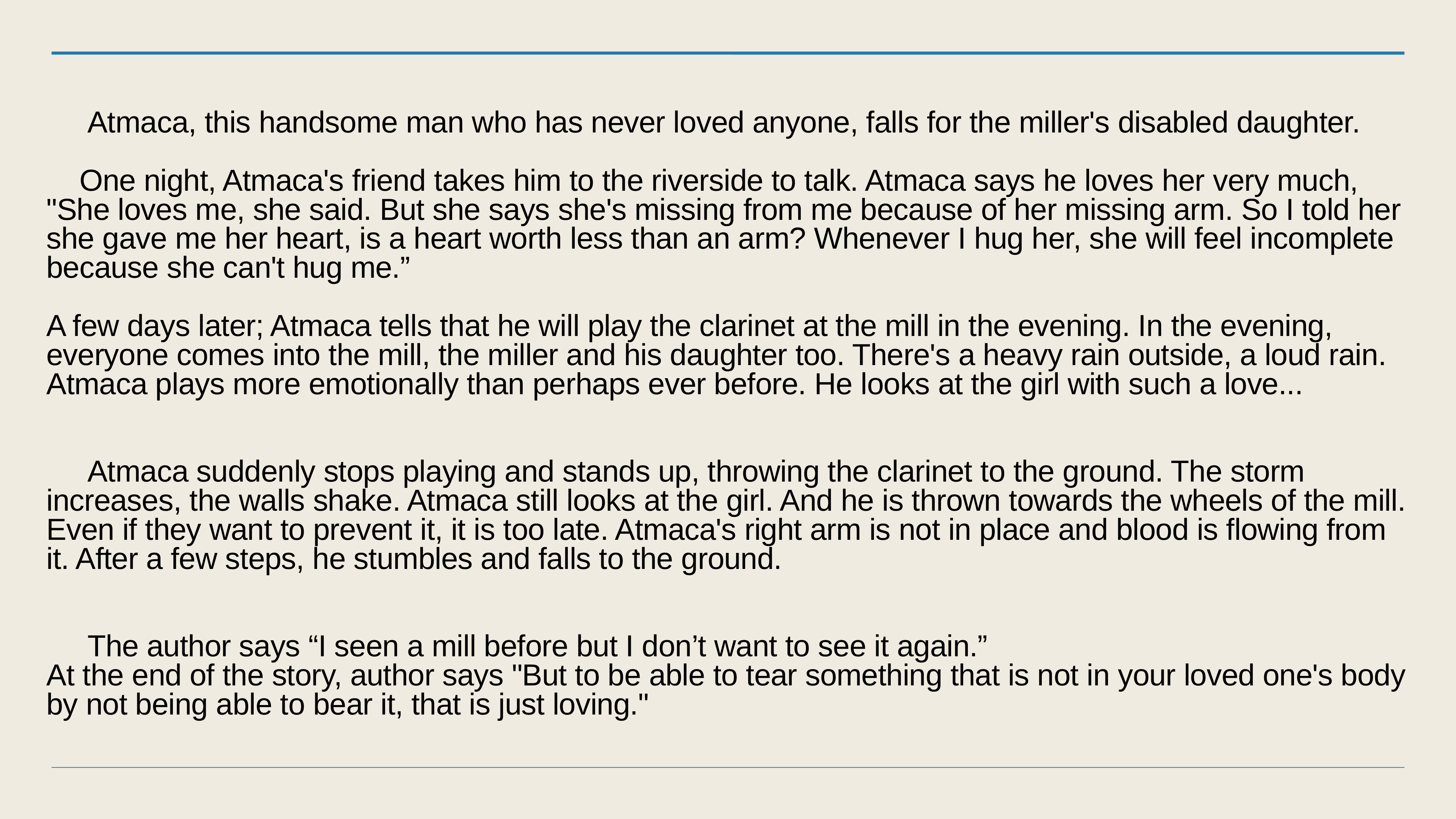

Atmaca, this handsome man who has never loved anyone, falls for the miller's disabled daughter.

    One night, Atmaca's friend takes him to the riverside to talk. Atmaca says he loves her very much, "She loves me, she said. But she says she's missing from me because of her missing arm. So I told her she gave me her heart, is a heart worth less than an arm? Whenever I hug her, she will feel incomplete because she can't hug me.”

A few days later; Atmaca tells that he will play the clarinet at the mill in the evening. In the evening, everyone comes into the mill, the miller and his daughter too. There's a heavy rain outside, a loud rain. Atmaca plays more emotionally than perhaps ever before. He looks at the girl with such a love...

     Atmaca suddenly stops playing and stands up, throwing the clarinet to the ground. The storm increases, the walls shake. Atmaca still looks at the girl. And he is thrown towards the wheels of the mill.
Even if they want to prevent it, it is too late. Atmaca's right arm is not in place and blood is flowing from it. After a few steps, he stumbles and falls to the ground.

     The author says “I seen a mill before but I don’t want to see it again.”
At the end of the story, author says "But to be able to tear something that is not in your loved one's body by not being able to bear it, that is just loving."